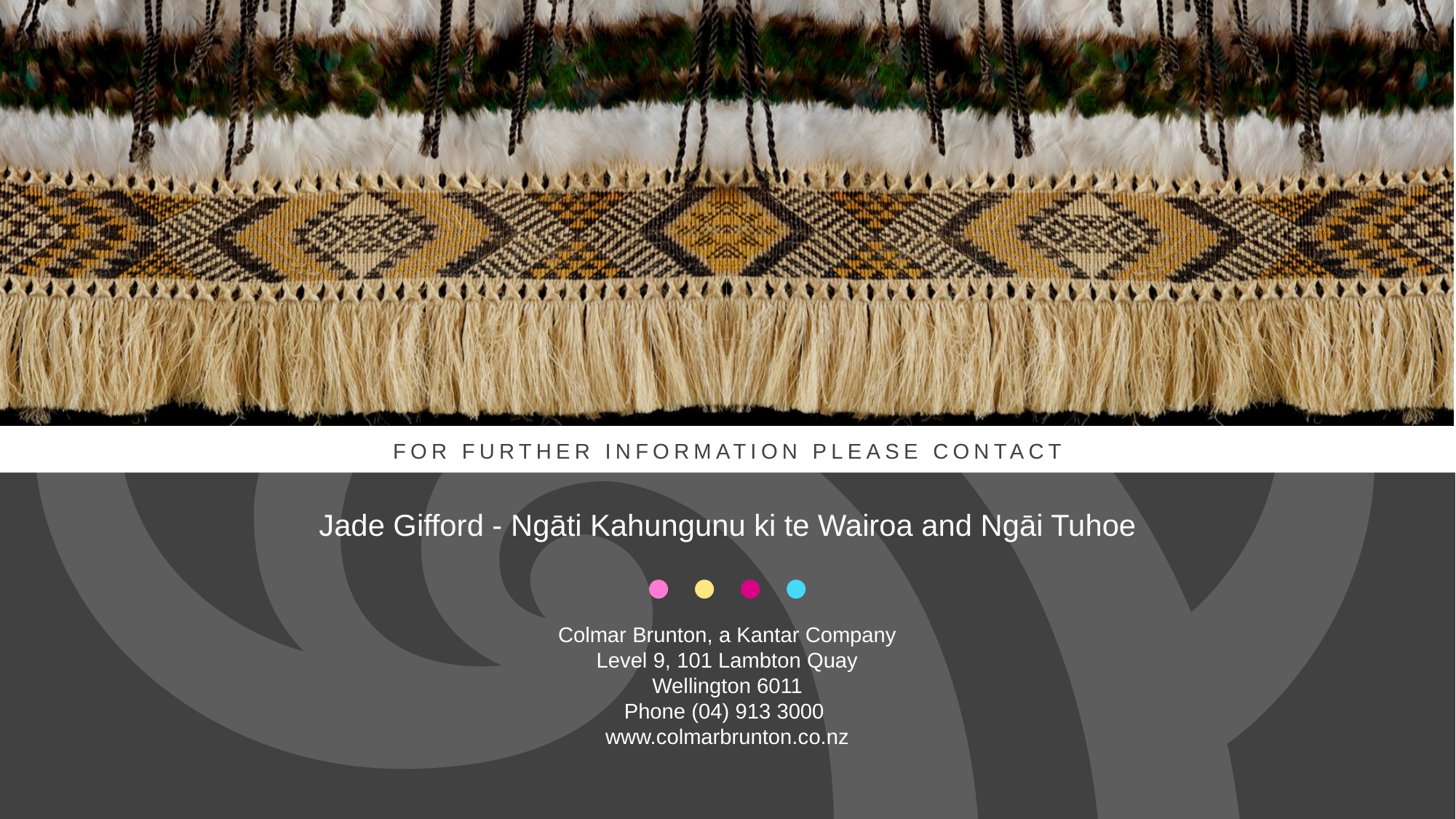

Jade Gifford - Ngāti Kahungunu ki te Wairoa and Ngāi Tuhoe